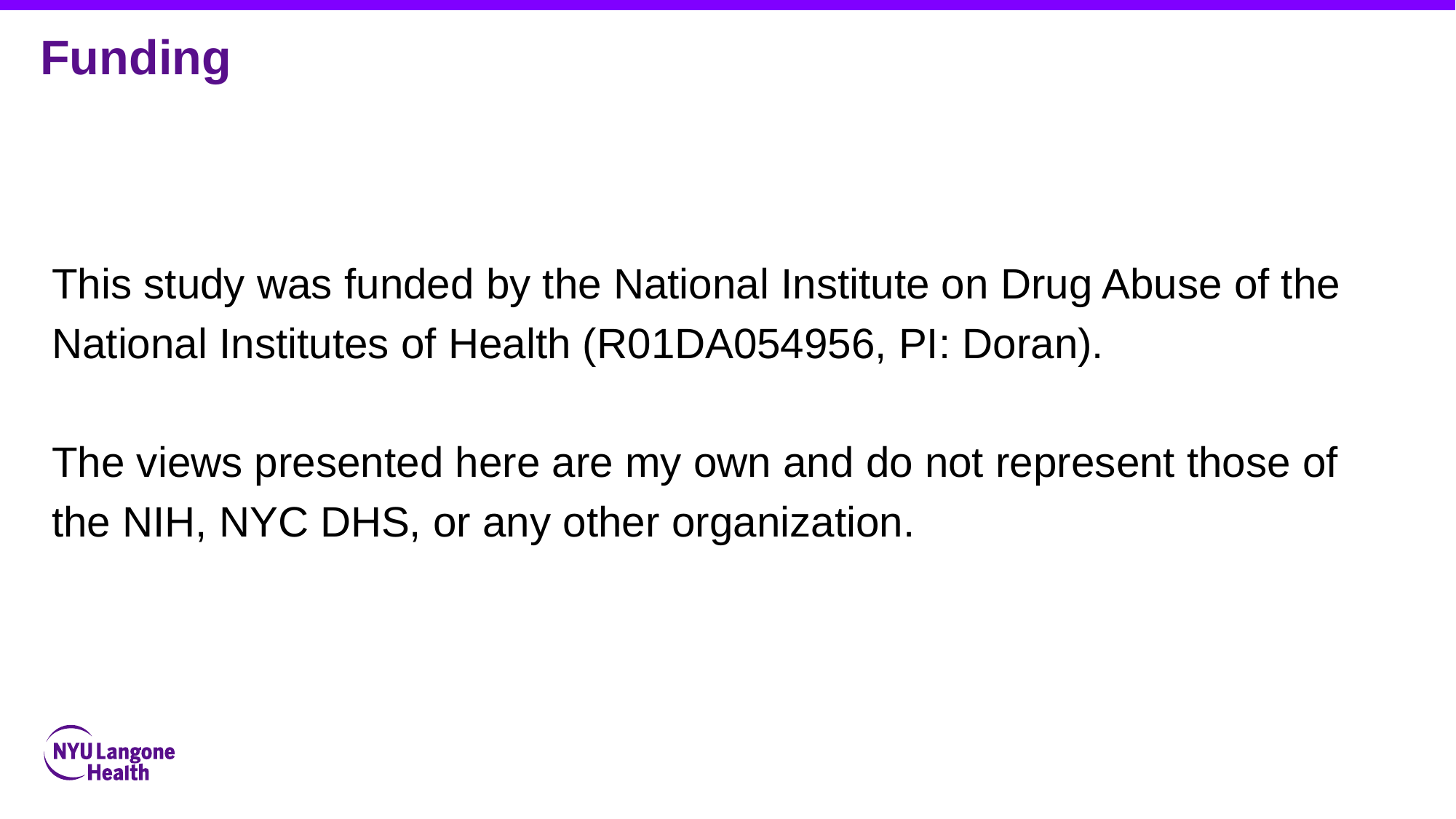

# Funding
This study was funded by the National Institute on Drug Abuse of the National Institutes of Health (R01DA054956, PI: Doran).

The views presented here are my own and do not represent those of the NIH, NYC DHS, or any other organization.